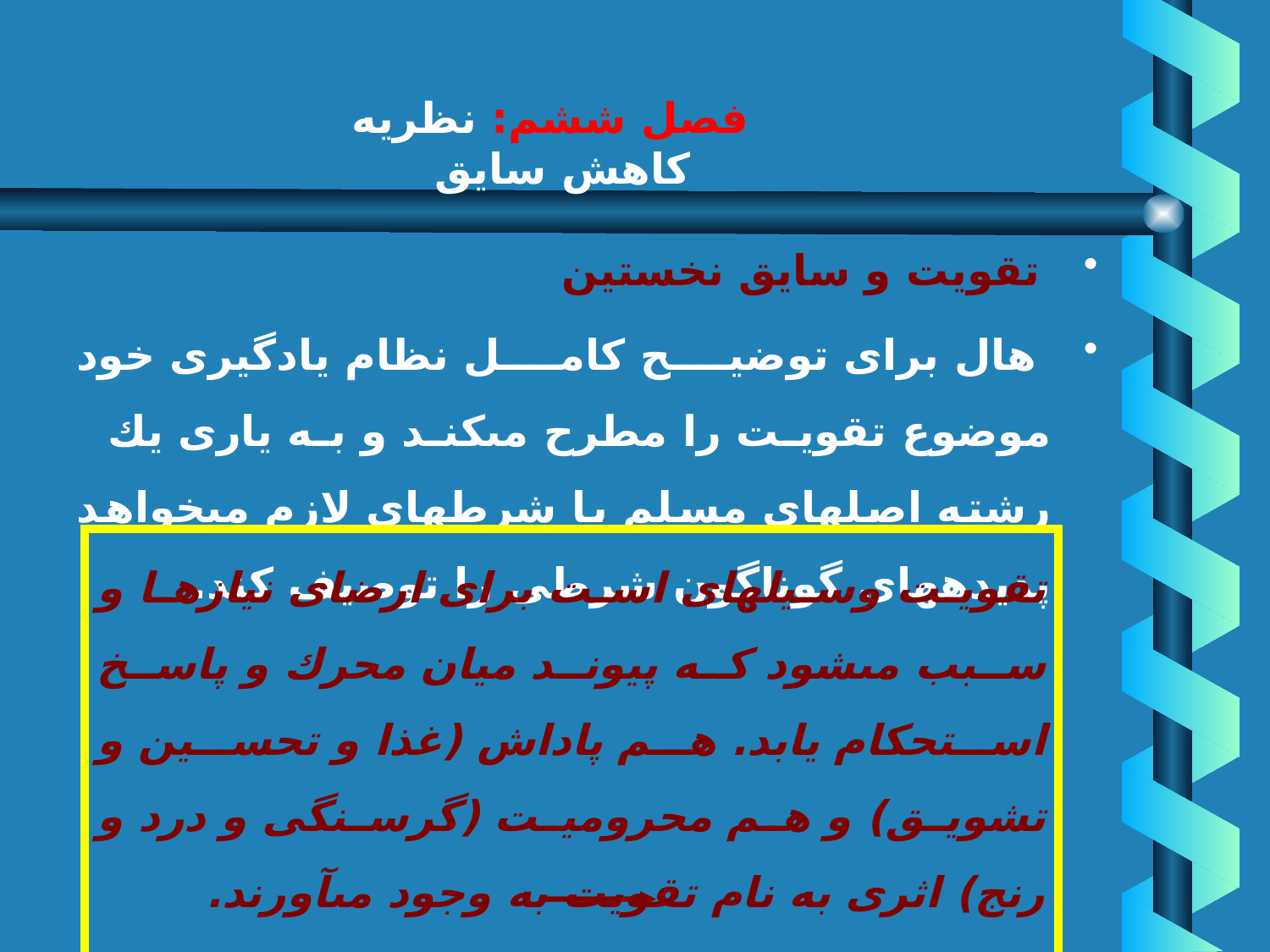

# فصل ششم: نظريه كاهش سايق
 تقويت و سايق نخستين‏
 هال براى توضيح كامل نظام يادگيرى خود موضوع تقويت را مطرح مى‏كند و به يارى يك  رشته اصلهاى مسلم يا شرطهاى لازم مى‏خواهد پديده‏هاى گوناگون شرطى را توصيف كند.
تقويت وسيله‏اى است براى ارضاى نيازها و سبب مى‏شود كه پيوند ميان محرك و پاسخ استحكام يابد. هم پاداش (غذا و تحسين و تشويق) و هم محروميت (گرسنگى و درد و رنج) اثرى به نام تقويت به وجود مى‏آورند.
(واكنش يا پاسخ )R                 D (سايق)+ S (محرك )